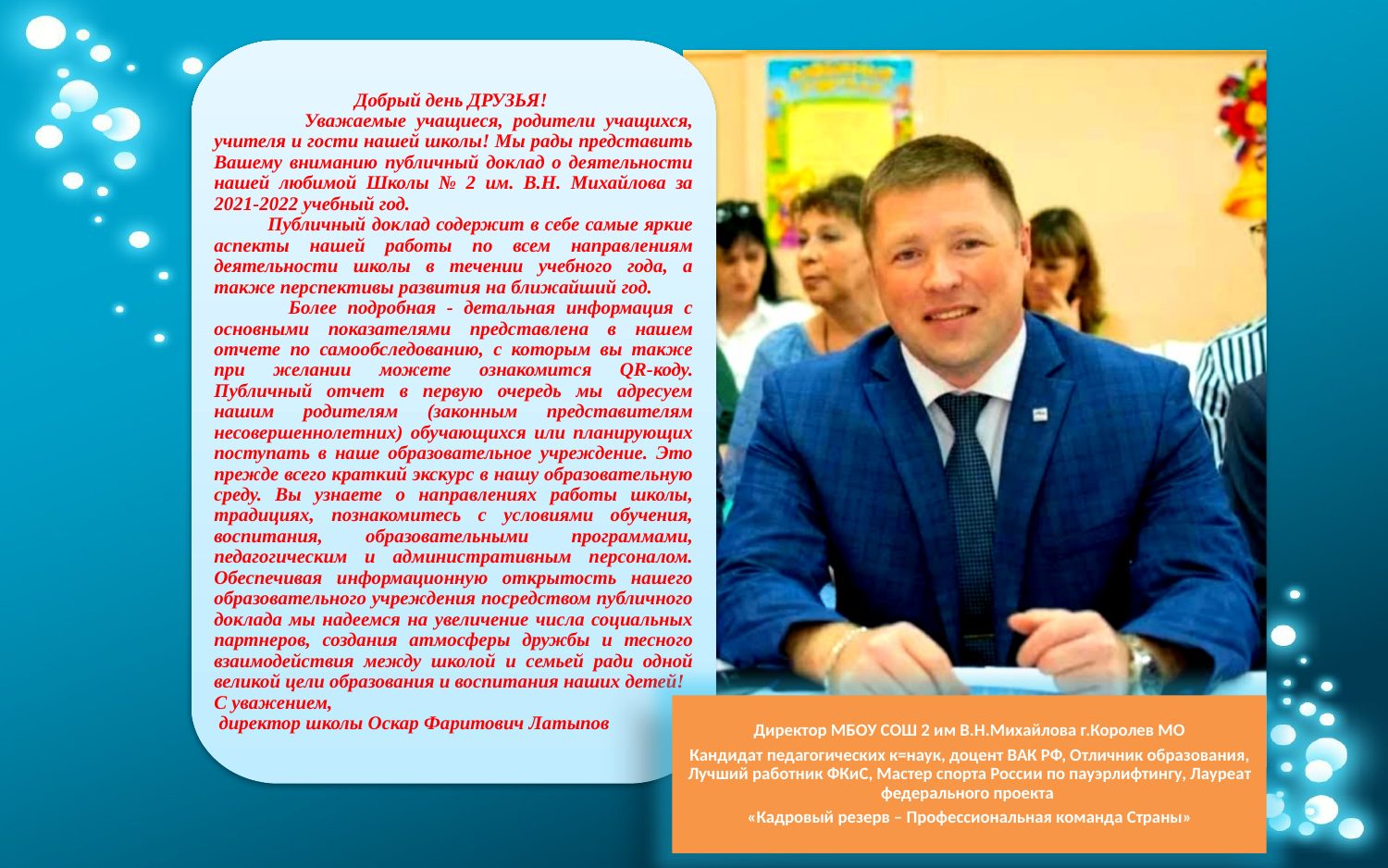

Добрый день ДРУЗЬЯ!
         Уважаемые учащиеся, родители учащихся, учителя и гости нашей школы! Мы рады представить Вашему вниманию публичный доклад о деятельности нашей любимой Школы № 2 им. В.Н. Михайлова за 2021-2022 учебный год.
         Публичный доклад содержит в себе самые яркие аспекты нашей работы по всем направлениям деятельности школы в течении учебного года, а также перспективы развития на ближайший год.                Более подробная - детальная информация с основными показателями представлена в нашем отчете по самообследованию, с которым вы также при желании можете ознакомится QR-коду. Публичный отчет в первую очередь мы адресуем нашим родителям (законным представителям несовершеннолетних) обучающихся или планирующих поступать в наше образовательное учреждение. Это прежде всего краткий экскурс в нашу образовательную среду. Вы узнаете о направлениях работы школы, традициях, познакомитесь с условиями обучения, воспитания, образовательными программами, педагогическим и административным персоналом. Обеспечивая информационную открытость нашего образовательного учреждения посредством публичного доклада мы надеемся на увеличение числа социальных партнеров, создания атмосферы дружбы и тесного взаимодействия между школой и семьей ради одной великой цели образования и воспитания наших детей!
С уважением,
 директор школы Оскар Фаритович Латыпов

Директор МБОУ СОШ 2 им В.Н.Михайлова г.Королев МО
Кандидат педагогических к=наук, доцент ВАК РФ, Отличник образования, Лучший работник ФКиС, Мастер спорта России по пауэрлифтингу, Лауреат федерального проекта
«Кадровый резерв – Профессиональная команда Страны»